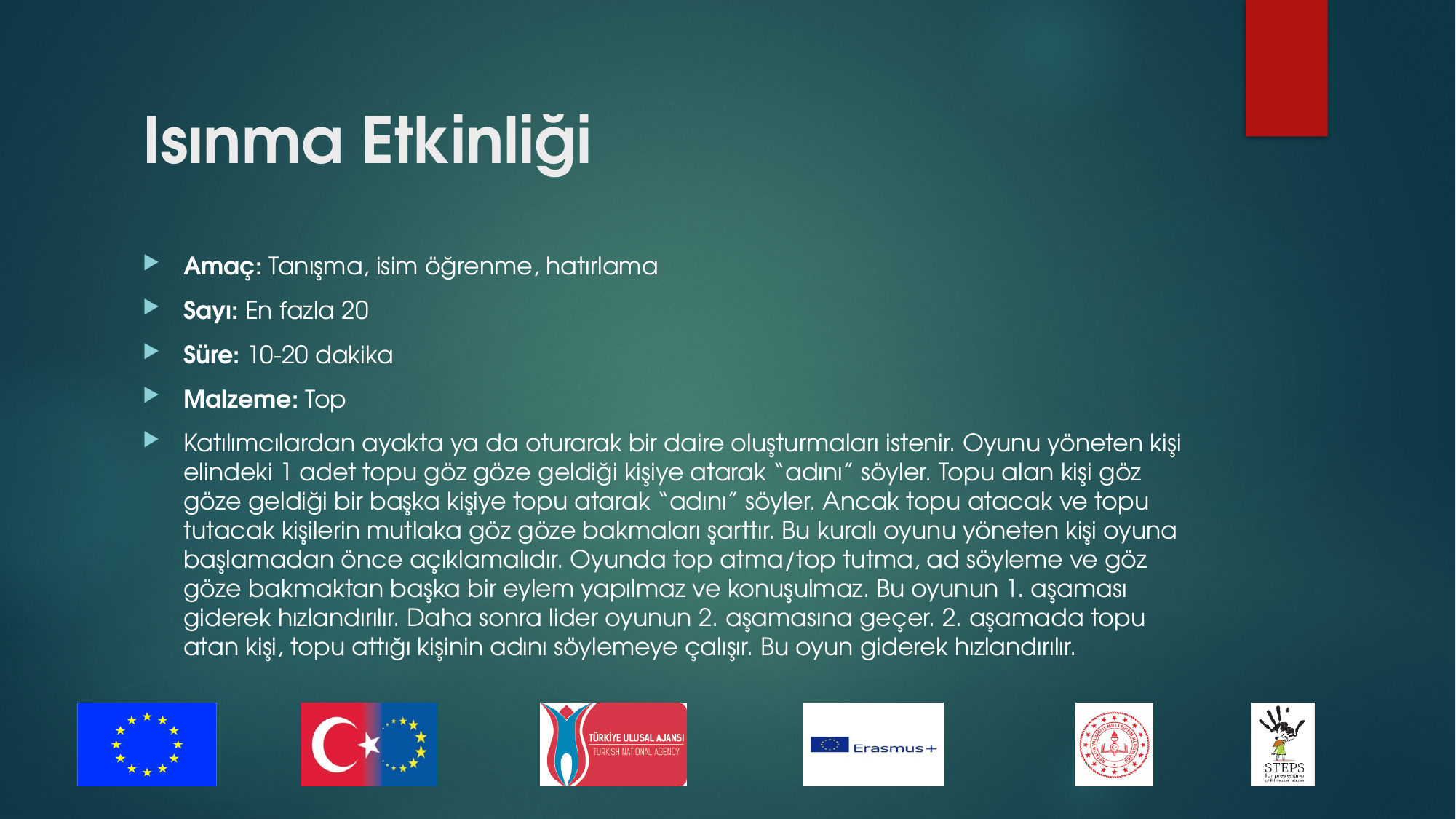

# Isınma Etkinliği
Amaç: Tanışma, isim öğrenme, hatırlama
Sayı: En fazla 20
Süre: 10-20 dakika
Malzeme: Top
Katılımcılardan ayakta ya da oturarak bir daire oluşturmaları istenir. Oyunu yöneten kişi elindeki 1 adet topu göz göze geldiği kişiye atarak “adını” söyler. Topu alan kişi göz göze geldiği bir başka kişiye topu atarak “adını” söyler. Ancak topu atacak ve topu tutacak kişilerin mutlaka göz göze bakmaları şarttır. Bu kuralı oyunu yöneten kişi oyuna başlamadan önce açıklamalıdır. Oyunda top atma/top tutma, ad söyleme ve göz göze bakmaktan başka bir eylem yapılmaz ve konuşulmaz. Bu oyunun 1. aşaması giderek hızlandırılır. Daha sonra lider oyunun 2. aşamasına geçer. 2. aşamada topu atan kişi, topu attığı kişinin adını söylemeye çalışır. Bu oyun giderek hızlandırılır.